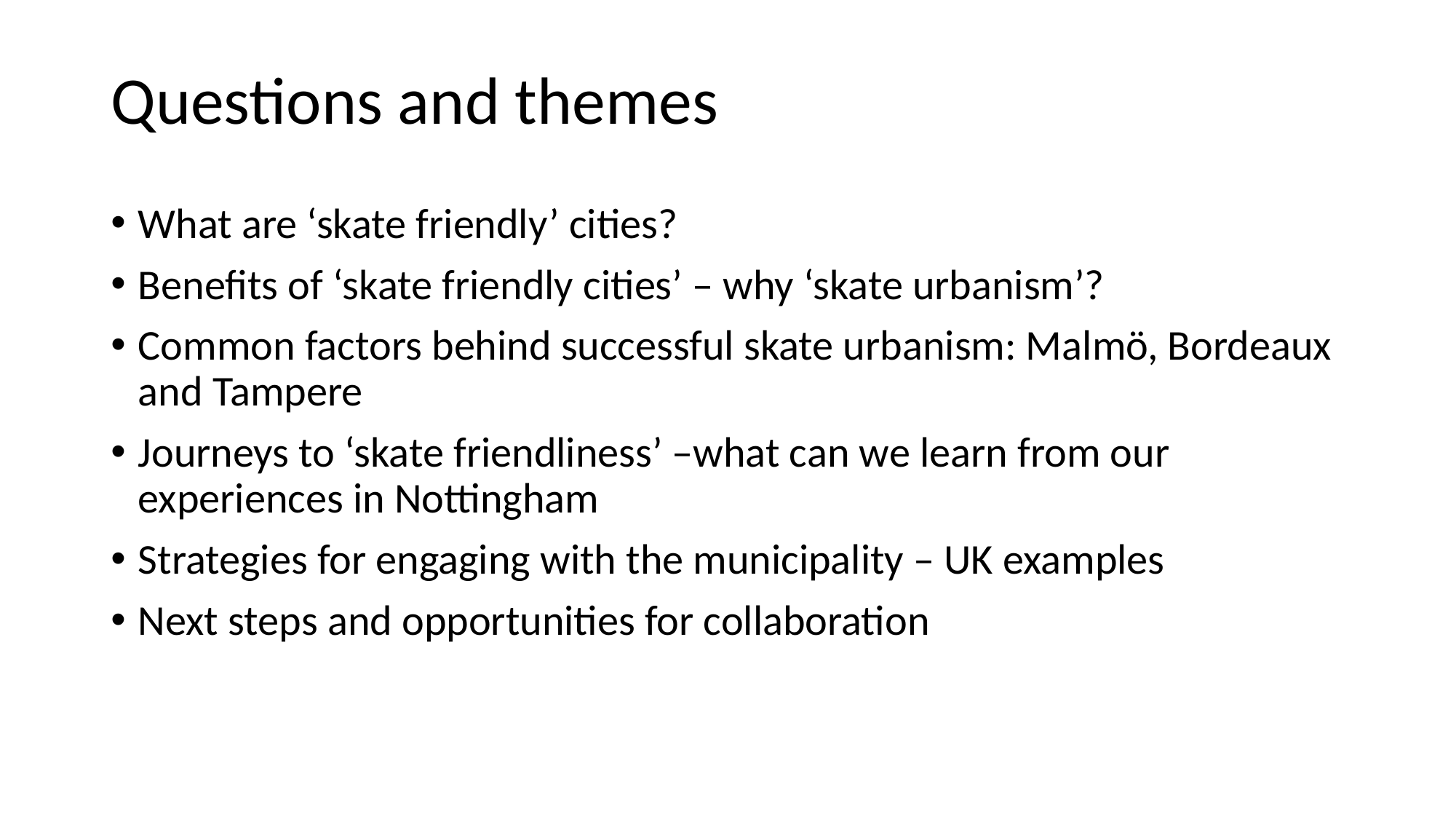

# Questions and themes
What are ‘skate friendly’ cities?
Benefits of ‘skate friendly cities’ – why ‘skate urbanism’?
Common factors behind successful skate urbanism: Malmö, Bordeaux and Tampere
Journeys to ‘skate friendliness’ –what can we learn from our experiences in Nottingham
Strategies for engaging with the municipality – UK examples
Next steps and opportunities for collaboration